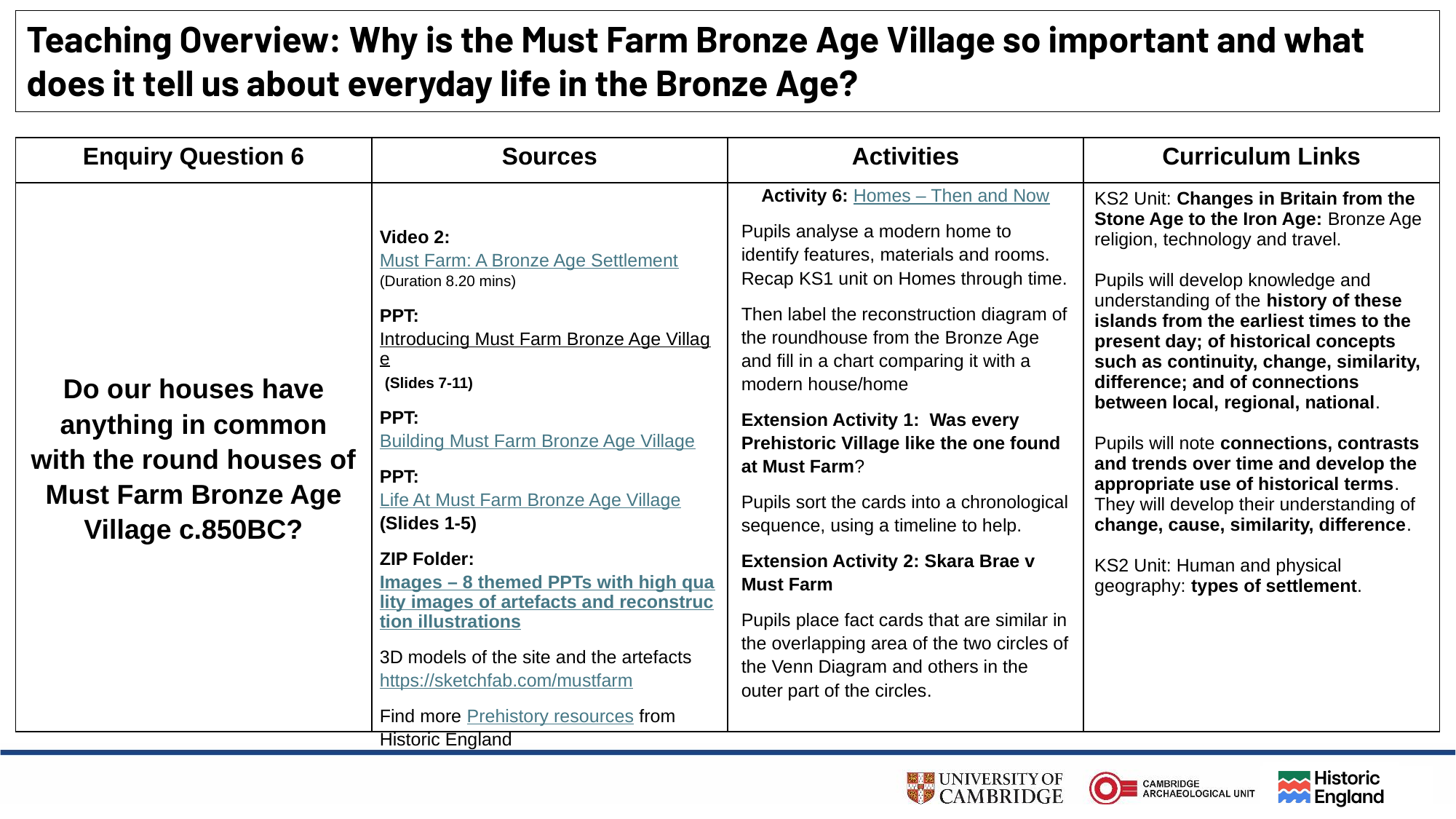

| Teaching Overview: Why is the Must Farm Bronze Age Village so important and what does it tell us about everyday life in the Bronze Age? |
| --- |
Must Farm Bronze Age Village – Single Lesson Plan
| Enquiry Question 6 | Sources | Activities | Curriculum Links |
| --- | --- | --- | --- |
| Do our houses have anything in common with the round houses of Must Farm Bronze Age Village c.850BC? | Video 2: Must Farm: A Bronze Age Settlement (Duration 8.20 mins) PPT: Introducing Must Farm Bronze Age Village (Slides 7-11) PPT: Building Must Farm Bronze Age Village PPT: Life At Must Farm Bronze Age Village (Slides 1-5) ZIP Folder: Images – 8 themed PPTs with high quality images of artefacts and reconstruction illustrations 3D models of the site and the artefacts https://sketchfab.com/mustfarm Find more Prehistory resources from Historic England | Activity 6: Homes – Then and Now Pupils analyse a modern home to identify features, materials and rooms. Recap KS1 unit on Homes through time. Then label the reconstruction diagram of the roundhouse from the Bronze Age and fill in a chart comparing it with a modern house/home Extension Activity 1: Was every Prehistoric Village like the one found at Must Farm?​ Pupils sort the cards into a chronological sequence, using a timeline to help.​ Extension Activity 2: Skara Brae v Must Farm​ Pupils place fact cards that are similar in the overlapping area of the two circles of the Venn Diagram​ and others in the outer part of the circles​.​ | KS2 Unit: Changes in Britain from the Stone Age to the Iron Age: Bronze Age religion, technology and travel. Pupils will develop knowledge and understanding of the history of these islands from the earliest times to the present day; of historical concepts such as continuity, change, similarity, difference; and of connections between local, regional, national. Pupils will note connections, contrasts and trends over time and develop the appropriate use of historical terms. They will develop their understanding of change, cause, similarity, difference.​ KS2 Unit: Human and physical geography: types of settlement.​ |